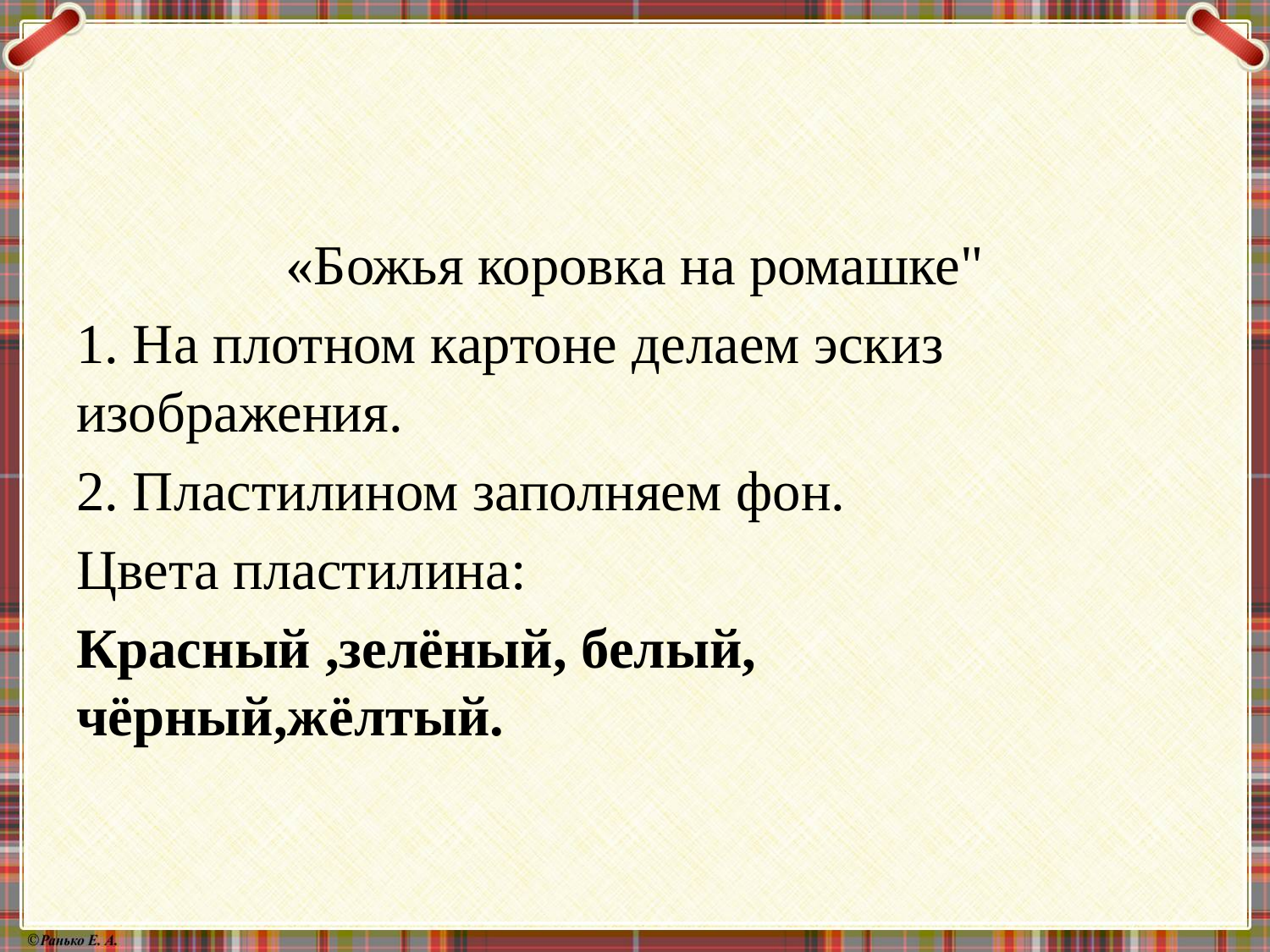

#
«Божья коровка на ромашке"
1. На плотном картоне делаем эскиз изображения.
2. Пластилином заполняем фон.
Цвета пластилина:
Красный ,зелёный, белый, чёрный,жёлтый.